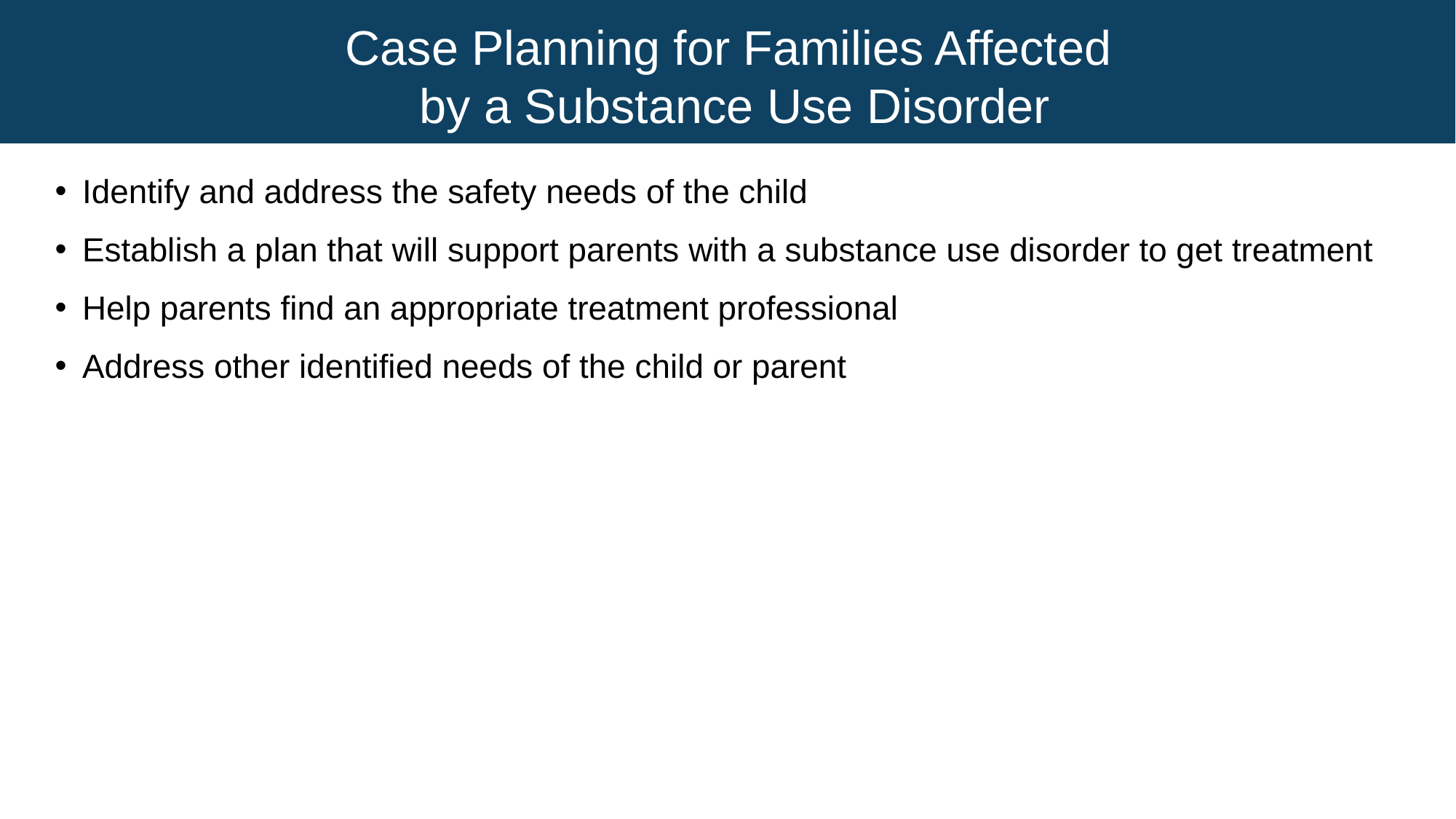

# Case Planning for Families Affected by a Substance Use Disorder
Identify and address the safety needs of the child
Establish a plan that will support parents with a substance use disorder to get treatment
Help parents find an appropriate treatment professional
Address other identified needs of the child or parent